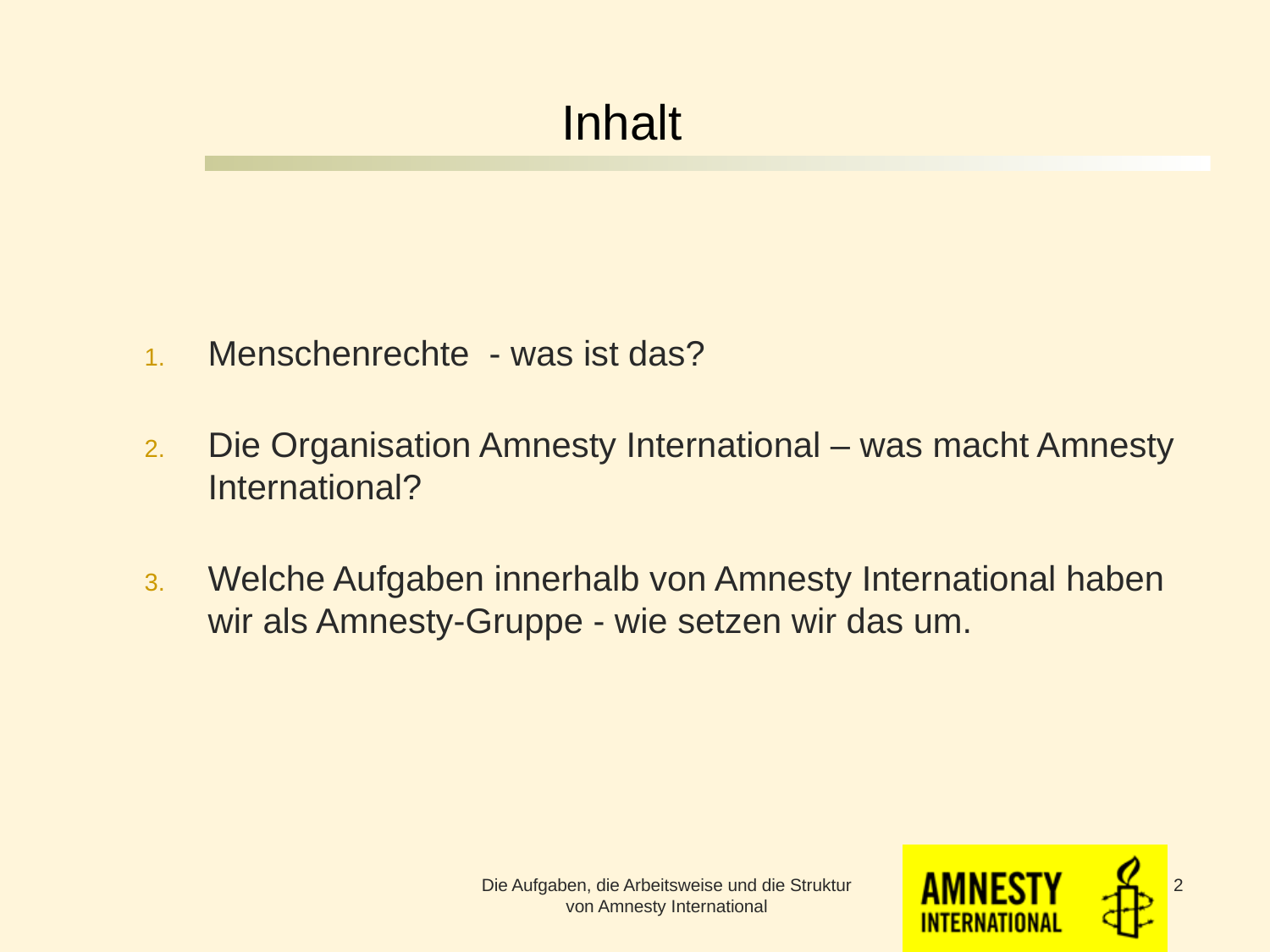

# Inhalt

Menschenrechte  - was ist das?
Die Organisation Amnesty International – was macht Amnesty International?
Welche Aufgaben innerhalb von Amnesty International haben wir als Amnesty-Gruppe - wie setzen wir das um.

Die Aufgaben, die Arbeitsweise und die Struktur von Amnesty International
2